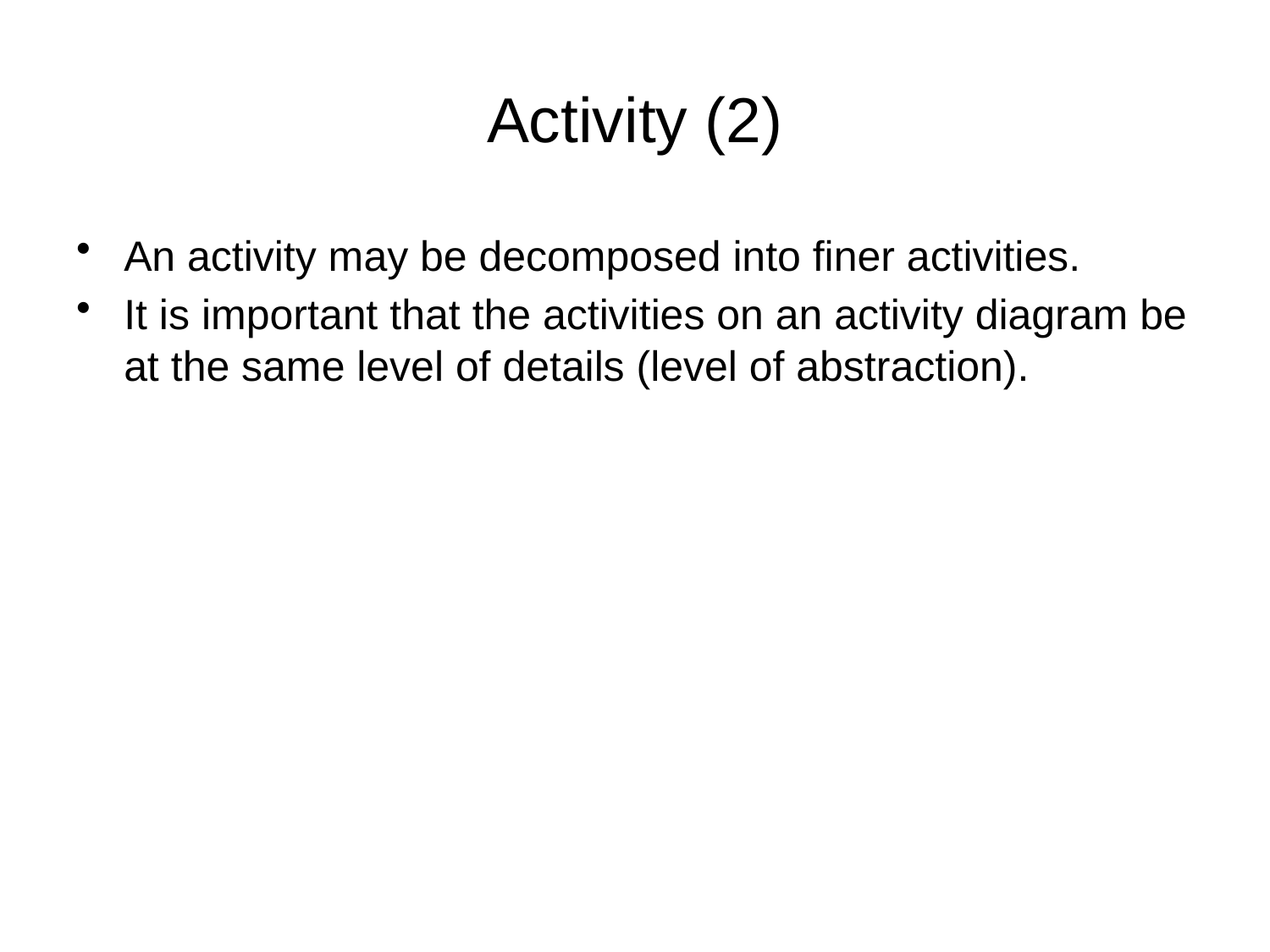

# Activity (2)
An activity may be decomposed into finer activities.
It is important that the activities on an activity diagram be at the same level of details (level of abstraction).